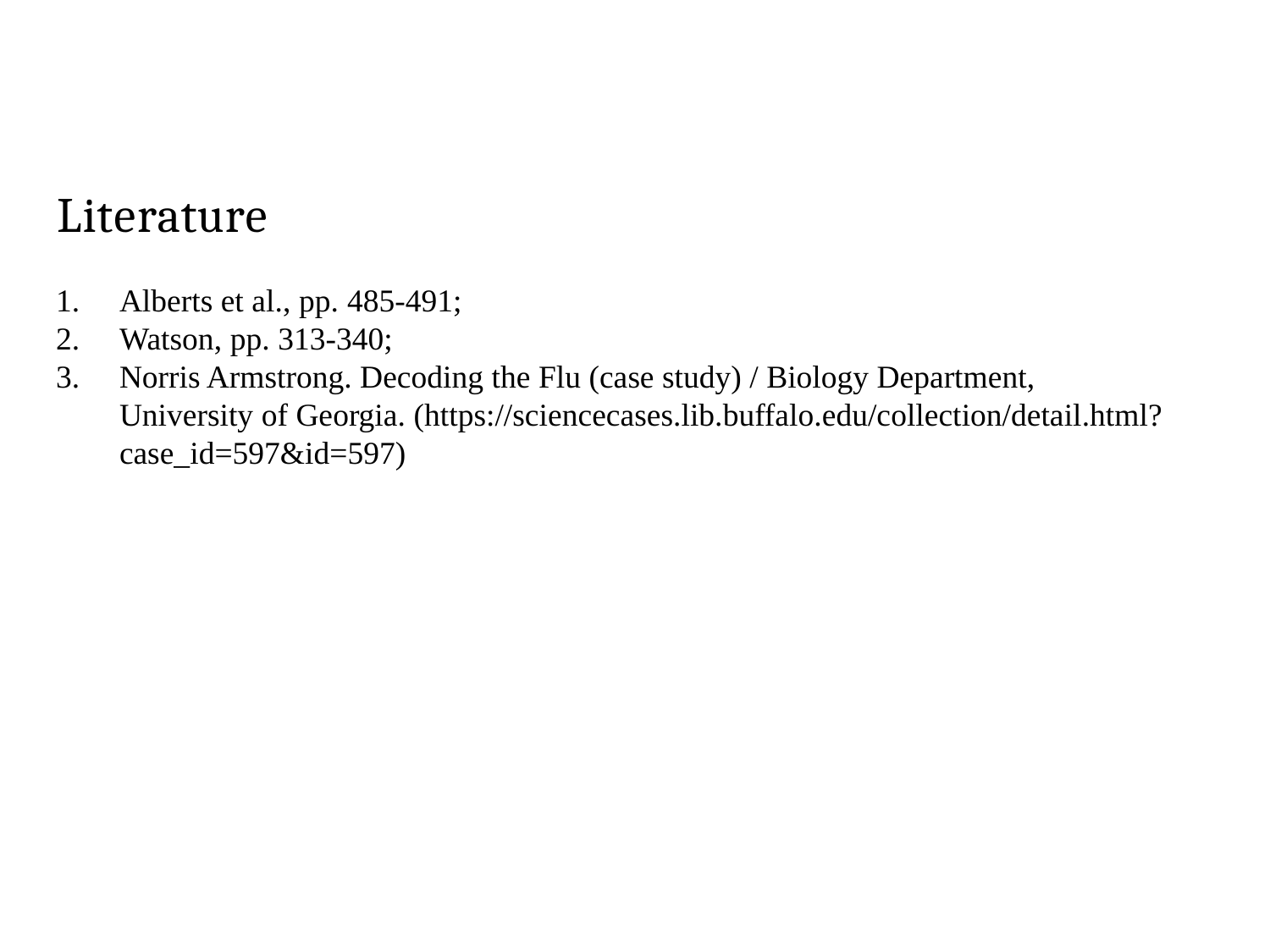

# Literature
Alberts et al., pp. 485-491;
Watson, pp. 313-340;
Norris Armstrong. Decoding the Flu (case study) / Biology Department, University of Georgia. (https://sciencecases.lib.buffalo.edu/collection/detail.html?case_id=597&id=597)